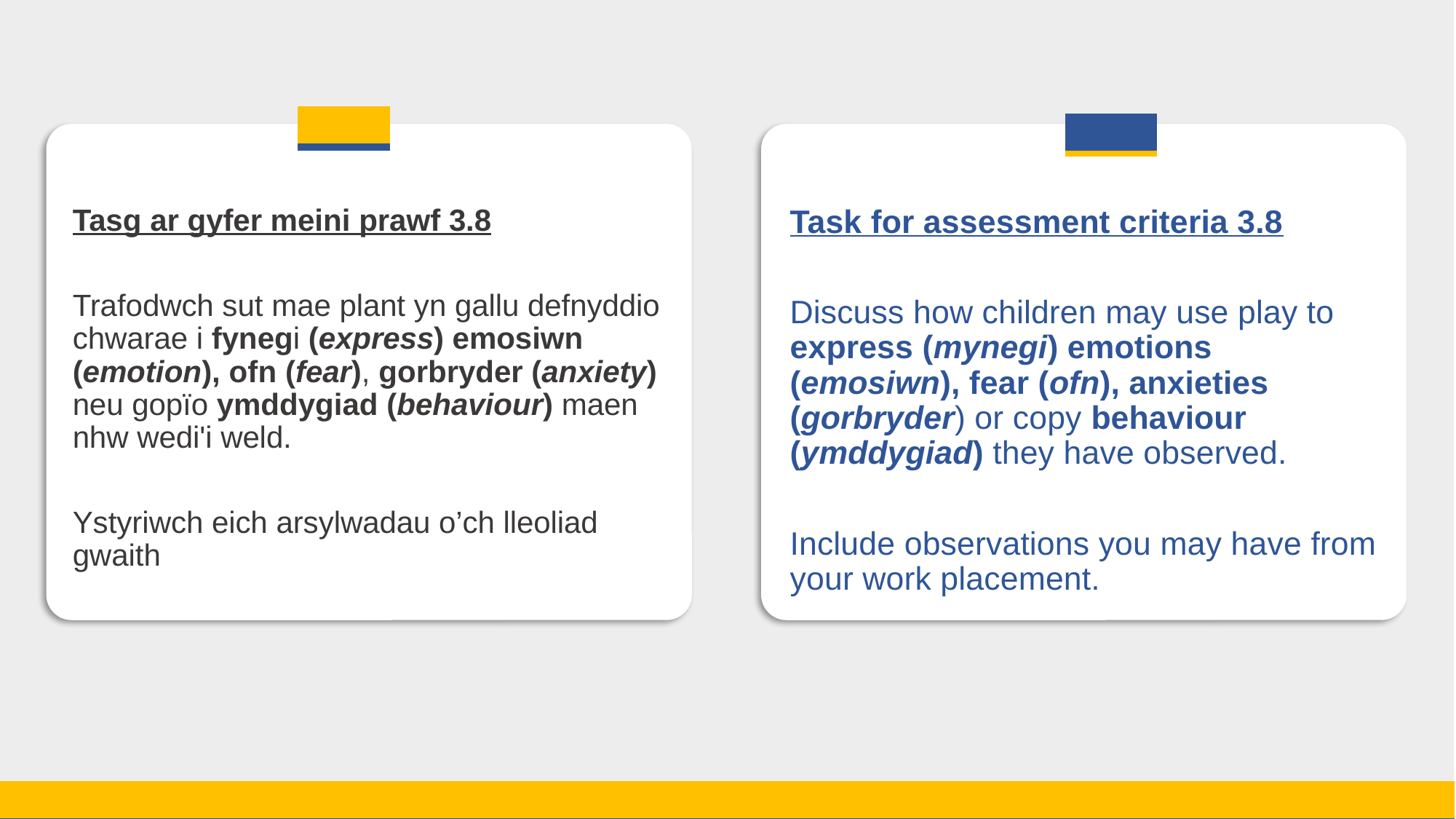

Tasg ar gyfer meini prawf 3.8
Tasg ar gyfer meini prawf 3.8

Trafodwch sut mae plant yn gallu defnyddio chwarae i fynegi (express) emosiwn (emotion), ofn (fear), gorbryder (anxiety) neu gopïo ymddygiad (behaviour) maen nhw wedi'i weld.

Ystyriwch eich arsylwadau o’ch lleoliad gwaith

Task for assessment criteria 3.8

Discuss how children may use play to express (mynegi) emotions (emosiwn), fear (ofn), anxieties (gorbryder) or copy behaviour (ymddygiad) they have observed.

Include observations you may have from your work placement.